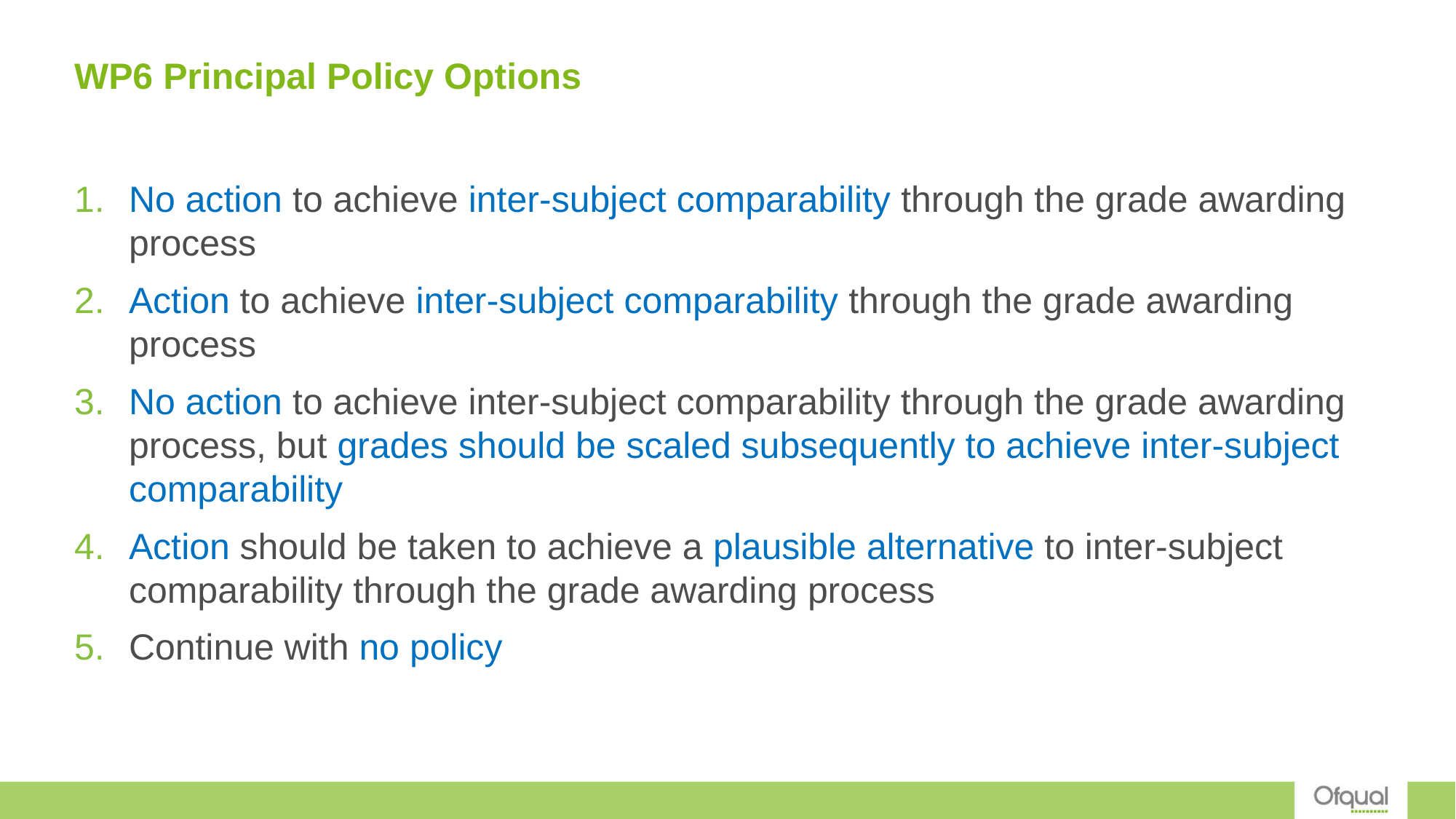

# WP6 Principal Policy Options
No action to achieve inter-subject comparability through the grade awarding process
Action to achieve inter-subject comparability through the grade awarding process
No action to achieve inter-subject comparability through the grade awarding process, but grades should be scaled subsequently to achieve inter-subject comparability
Action should be taken to achieve a plausible alternative to inter-subject comparability through the grade awarding process
Continue with no policy